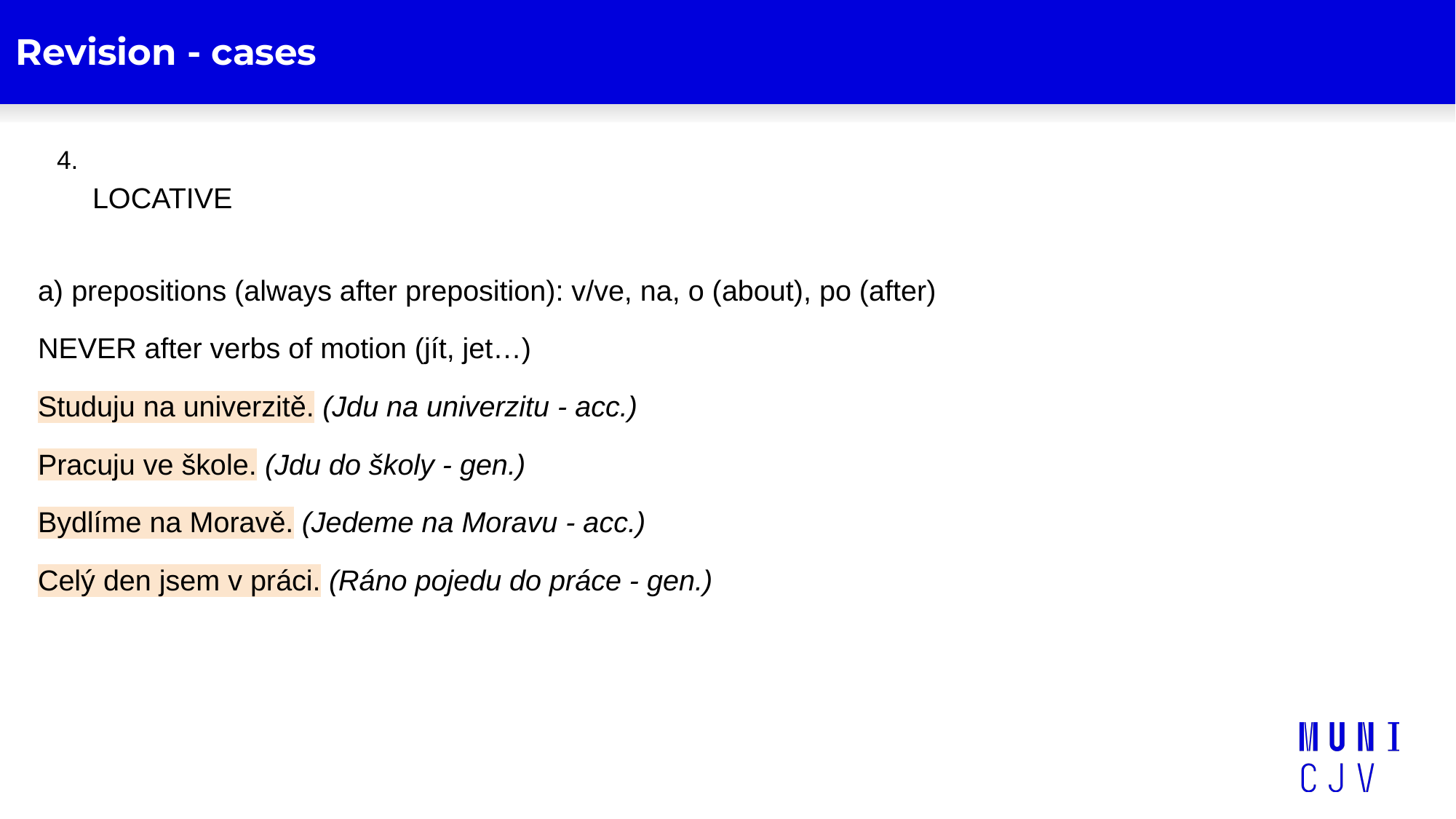

# Revision - cases
LOCATIVE
a) prepositions (always after preposition): v/ve, na, o (about), po (after)
NEVER after verbs of motion (jít, jet…)
Studuju na univerzitě. (Jdu na univerzitu - acc.)
Pracuju ve škole. (Jdu do školy - gen.)
Bydlíme na Moravě. (Jedeme na Moravu - acc.)
Celý den jsem v práci. (Ráno pojedu do práce - gen.)